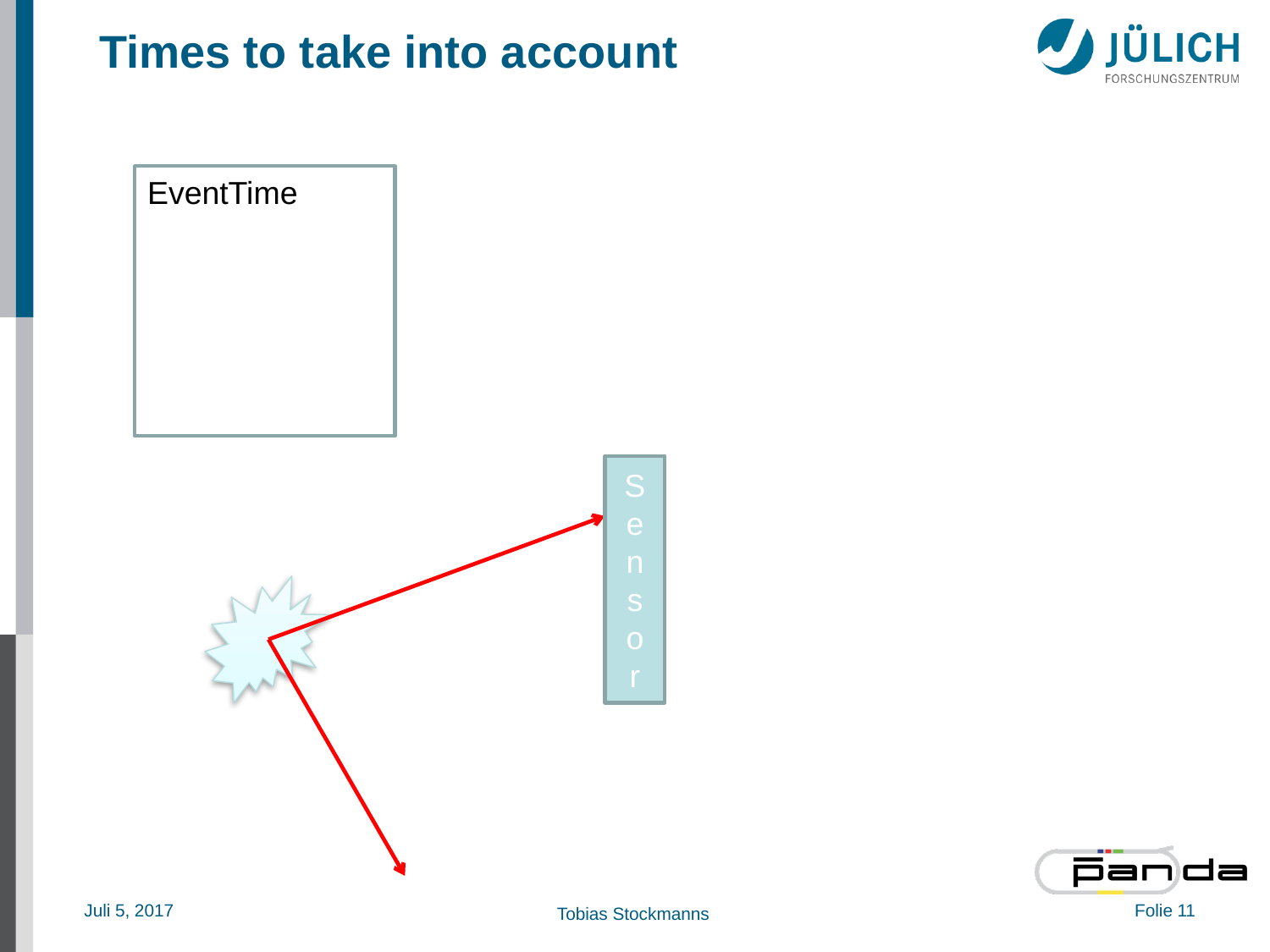

# Times to take into account

EventTime
Sen
s
o
r